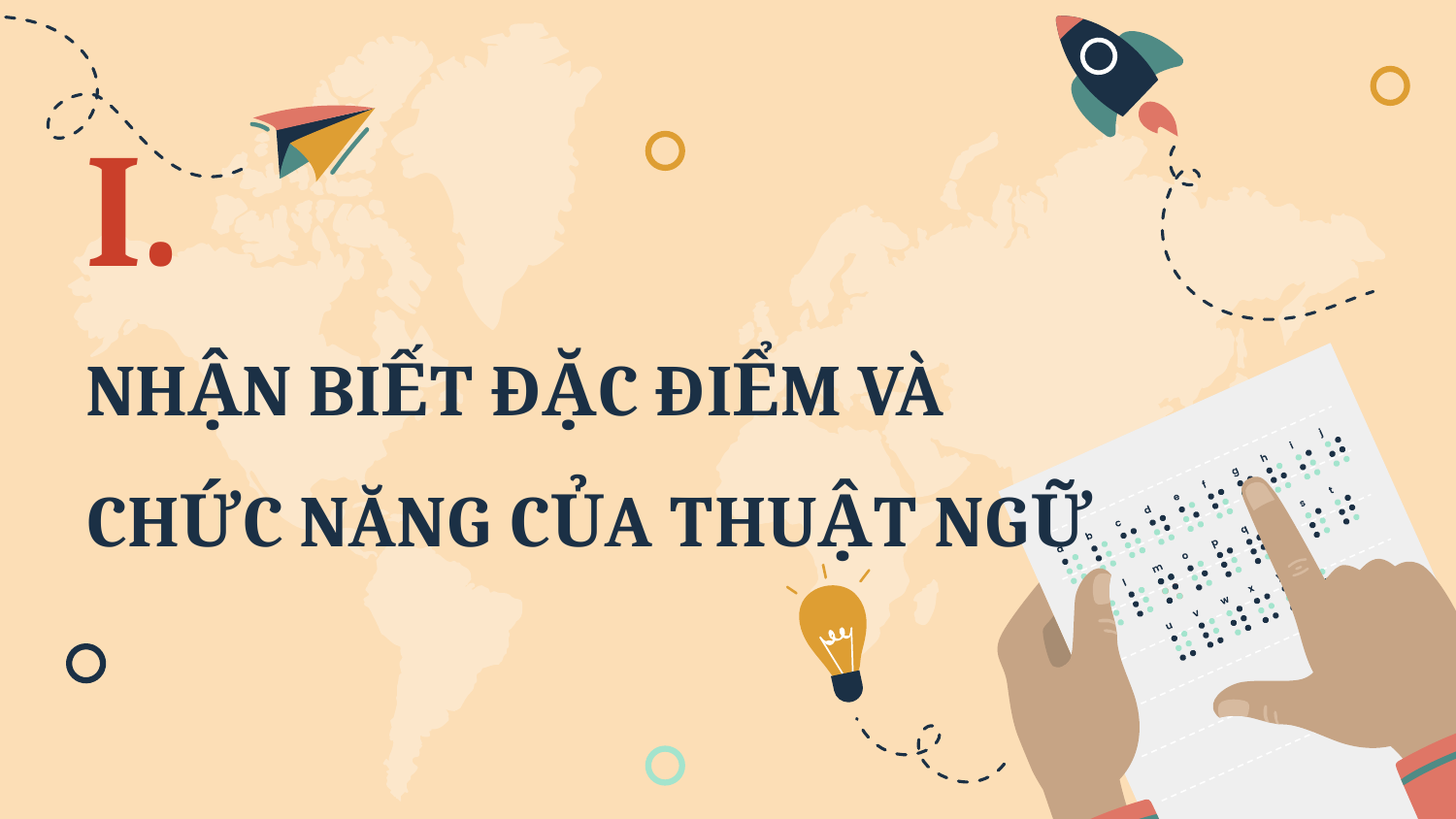

# I. NHẬN BIẾT ĐẶC ĐIỂM VÀ CHỨC NĂNG CỦA THUẬT NGỮ